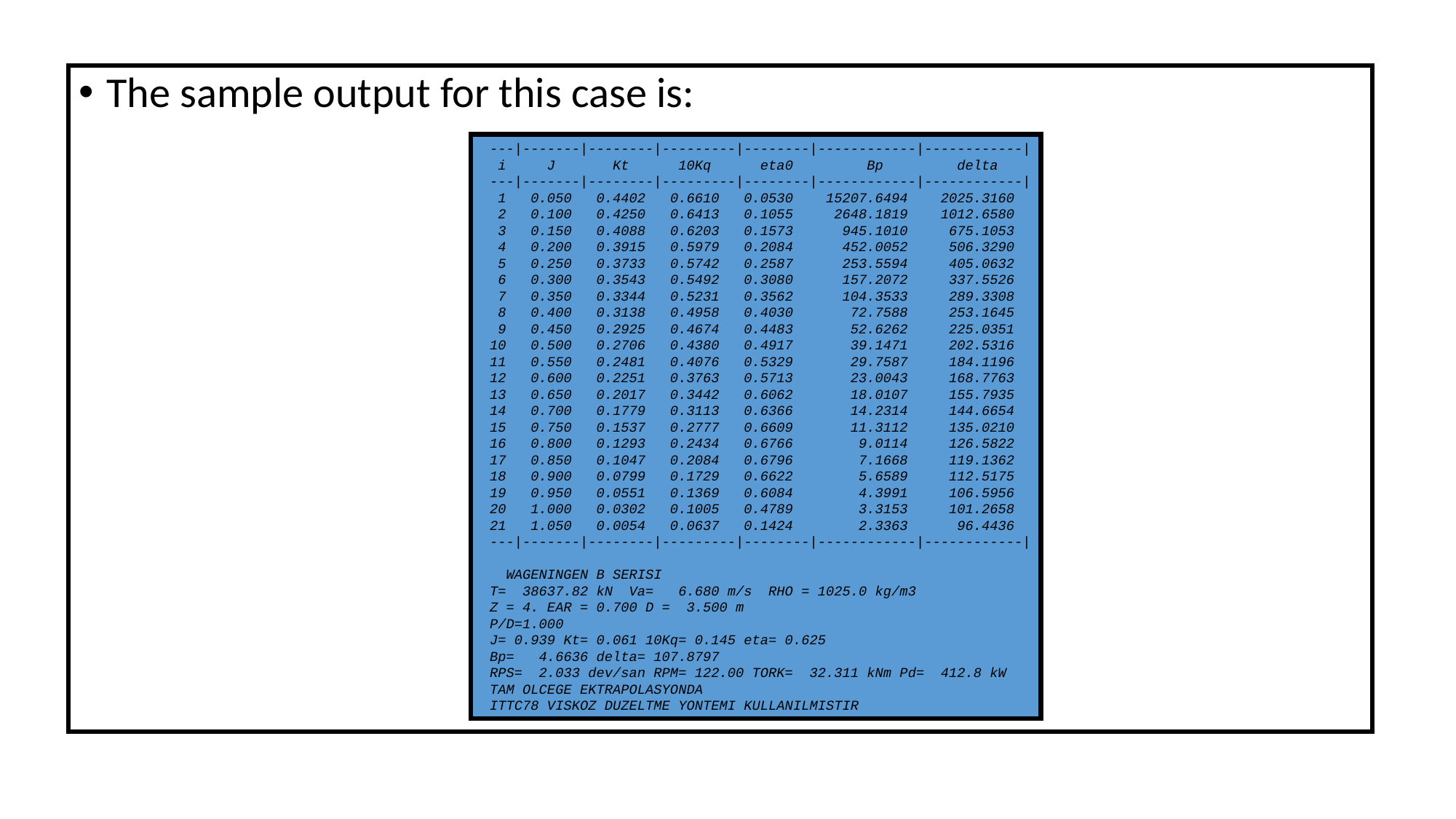

The sample output for this case is:
 ---|-------|--------|---------|--------|------------|------------|
  i     J       Kt      10Kq      eta0         Bp         delta
 ---|-------|--------|---------|--------|------------|------------|
  1   0.050   0.4402   0.6610   0.0530    15207.6494    2025.3160
  2   0.100   0.4250   0.6413   0.1055     2648.1819    1012.6580
  3   0.150   0.4088   0.6203   0.1573      945.1010     675.1053
  4   0.200   0.3915   0.5979   0.2084      452.0052     506.3290
  5   0.250   0.3733   0.5742   0.2587      253.5594     405.0632
  6   0.300   0.3543   0.5492   0.3080      157.2072     337.5526
  7   0.350   0.3344   0.5231   0.3562      104.3533     289.3308
  8   0.400   0.3138   0.4958   0.4030       72.7588     253.1645
  9   0.450   0.2925   0.4674   0.4483       52.6262     225.0351
 10   0.500   0.2706   0.4380   0.4917       39.1471     202.5316
 11   0.550   0.2481   0.4076   0.5329       29.7587     184.1196
 12   0.600   0.2251   0.3763   0.5713       23.0043     168.7763
 13   0.650   0.2017   0.3442   0.6062       18.0107     155.7935
 14   0.700   0.1779   0.3113   0.6366       14.2314     144.6654
 15   0.750   0.1537   0.2777   0.6609       11.3112     135.0210
 16   0.800   0.1293   0.2434   0.6766        9.0114     126.5822
 17   0.850   0.1047   0.2084   0.6796        7.1668     119.1362
 18   0.900   0.0799   0.1729   0.6622        5.6589     112.5175
 19   0.950   0.0551   0.1369   0.6084        4.3991     106.5956
 20   1.000   0.0302   0.1005   0.4789        3.3153     101.2658
 21   1.050   0.0054   0.0637   0.1424        2.3363      96.4436
 ---|-------|--------|---------|--------|------------|------------|

   WAGENINGEN B SERISI
 T=  38637.82 kN  Va=   6.680 m/s  RHO = 1025.0 kg/m3
 Z = 4. EAR = 0.700 D =  3.500 m
 P/D=1.000
 J= 0.939 Kt= 0.061 10Kq= 0.145 eta= 0.625
 Bp=   4.6636 delta= 107.8797
 RPS=  2.033 dev/san RPM= 122.00 TORK=  32.311 kNm Pd=  412.8 kW
 TAM OLCEGE EKTRAPOLASYONDA
 ITTC78 VISKOZ DUZELTME YONTEMI KULLANILMISTIR